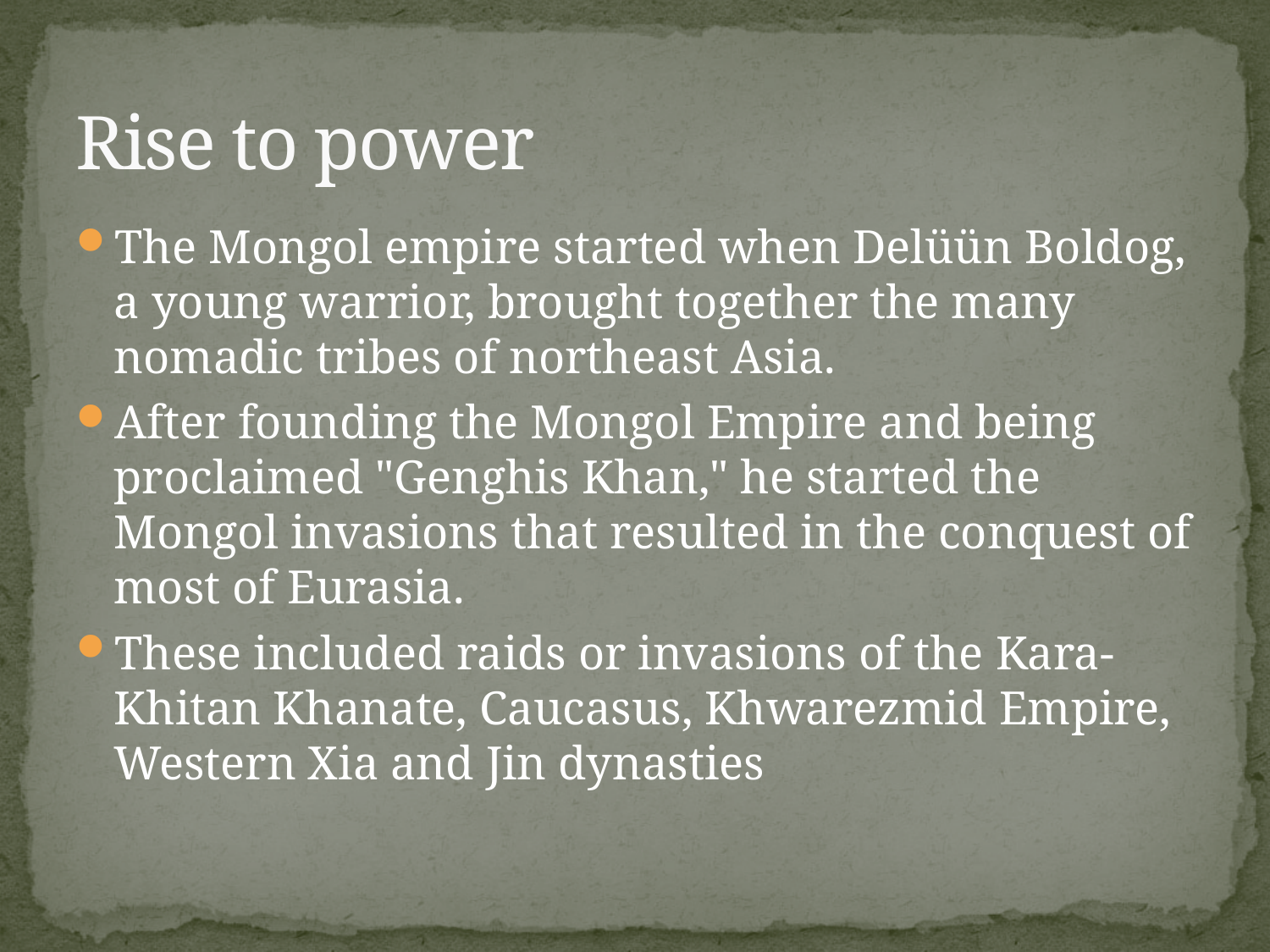

# Rise to power
The Mongol empire started when Delüün Boldog, a young warrior, brought together the many nomadic tribes of northeast Asia.
After founding the Mongol Empire and being proclaimed "Genghis Khan," he started the Mongol invasions that resulted in the conquest of most of Eurasia.
These included raids or invasions of the Kara-Khitan Khanate, Caucasus, Khwarezmid Empire, Western Xia and Jin dynasties